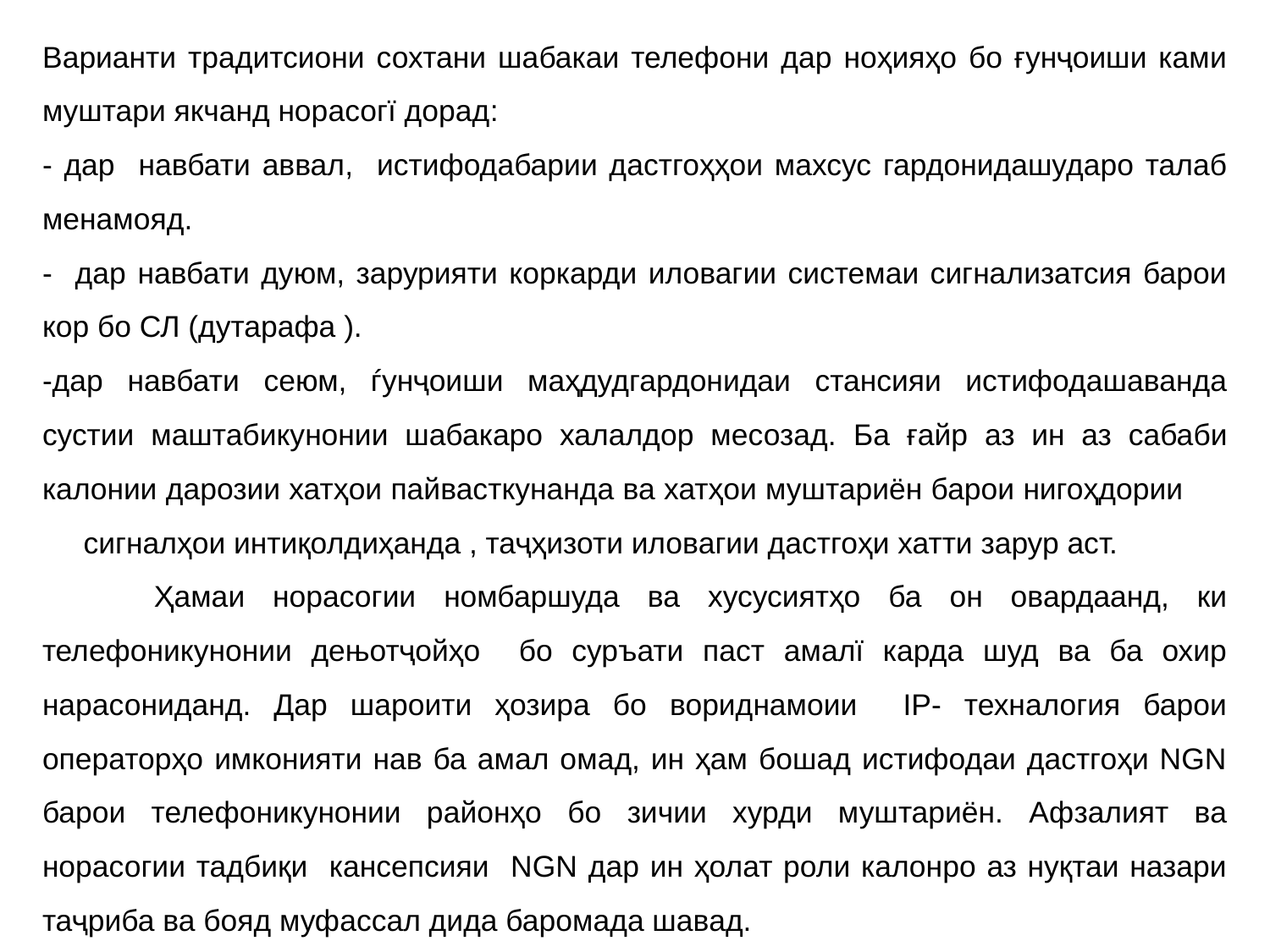

Варианти традитсиони сохтани шабакаи телефони дар ноҳияҳо бо ғунҷоиши ками муштари якчанд норасогї дорад:
- дар  навбати аввал,  истифодабарии дастгоҳҳои махсус гардонидашударо талаб менамояд.
-  дар навбати дуюм, зарурияти коркарди иловагии системаи сигнализатсия барои кор бо СЛ (дутарафа ).
-дар навбати сеюм, ѓунҷоиши маҳдудгардонидаи стансияи истифодашаванда сустии маштабикунонии шабакаро халалдор месозад. Ба ғайр аз ин аз сабаби калонии дарозии хатҳои пайвасткунанда ва хатҳои муштариён барои нигоҳдории           сигналҳои интиқолдиҳанда , таҷҳизоти иловагии дастгоҳи хатти зарур аст.
    Ҳамаи норасогии номбаршуда ва хусусиятҳо ба он овардаанд, ки телефоникунонии дењотҷойҳо  бо суръати паст амалї карда шуд ва ба охир нарасониданд. Дар шароити ҳозира бо вориднамоии  IP- техналогия барои операторҳо имконияти нав ба амал омад, ин ҳам бошад истифодаи дастгоҳи NGN барои телефоникунонии районҳо бо зичии хурди муштариён. Афзалият ва норасогии тадбиқи  кансепсияи  NGN дар ин ҳолат роли калонро аз нуқтаи назари таҷриба ва бояд муфассал дида баромада шавад.